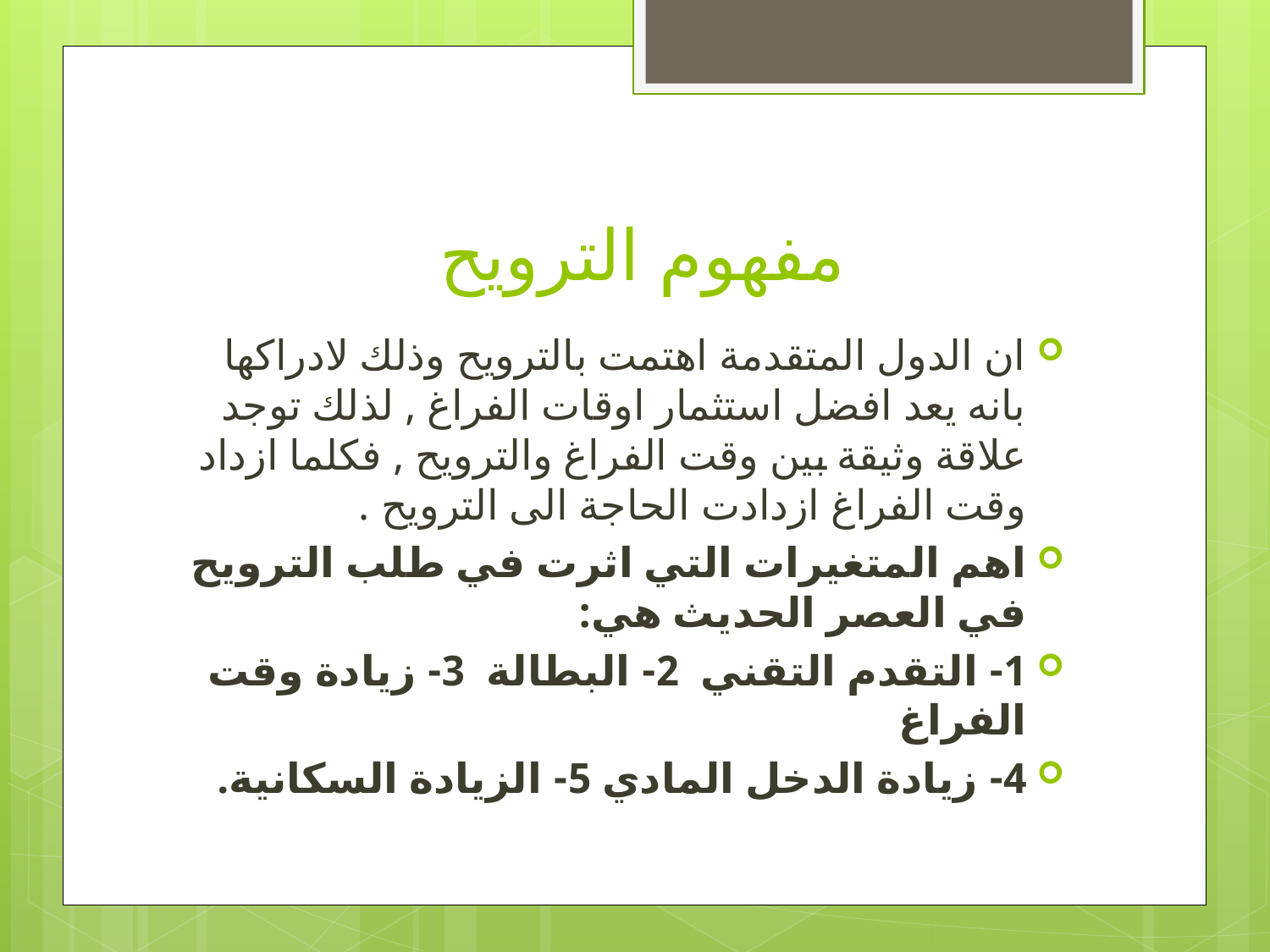

# مفهوم الترويح
ان الدول المتقدمة اهتمت بالترويح وذلك لادراكها بانه يعد افضل استثمار اوقات الفراغ , لذلك توجد علاقة وثيقة بين وقت الفراغ والترويح , فكلما ازداد وقت الفراغ ازدادت الحاجة الى الترويح .
اهم المتغيرات التي اثرت في طلب الترويح في العصر الحديث هي:
1- التقدم التقني  2- البطالة  3- زيادة وقت الفراغ
4- زيادة الدخل المادي 5- الزيادة السكانية.